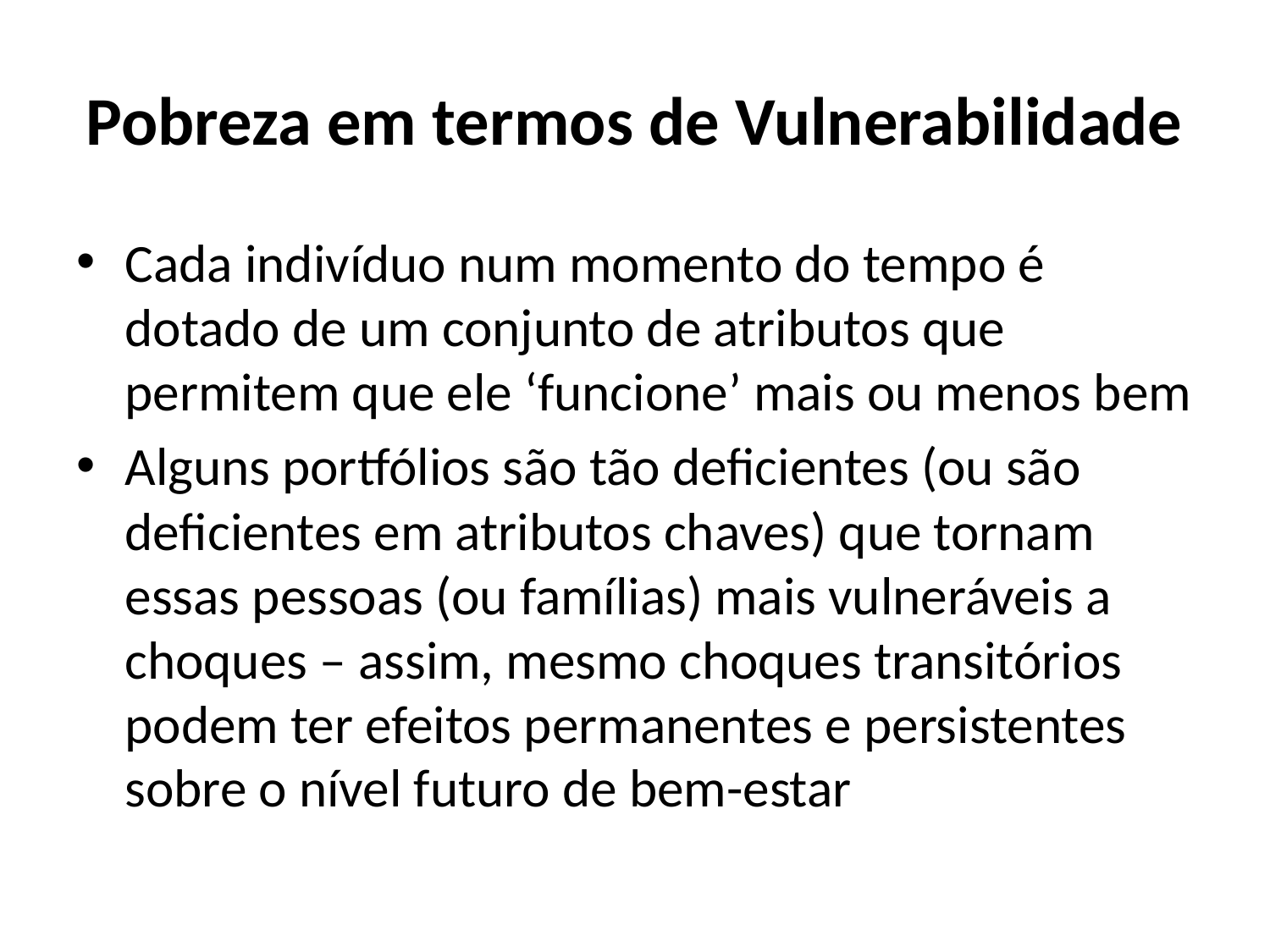

# Pobreza em termos de Vulnerabilidade
Cada indivíduo num momento do tempo é dotado de um conjunto de atributos que permitem que ele ‘funcione’ mais ou menos bem
Alguns portfólios são tão deficientes (ou são deficientes em atributos chaves) que tornam essas pessoas (ou famílias) mais vulneráveis a choques – assim, mesmo choques transitórios podem ter efeitos permanentes e persistentes sobre o nível futuro de bem-estar